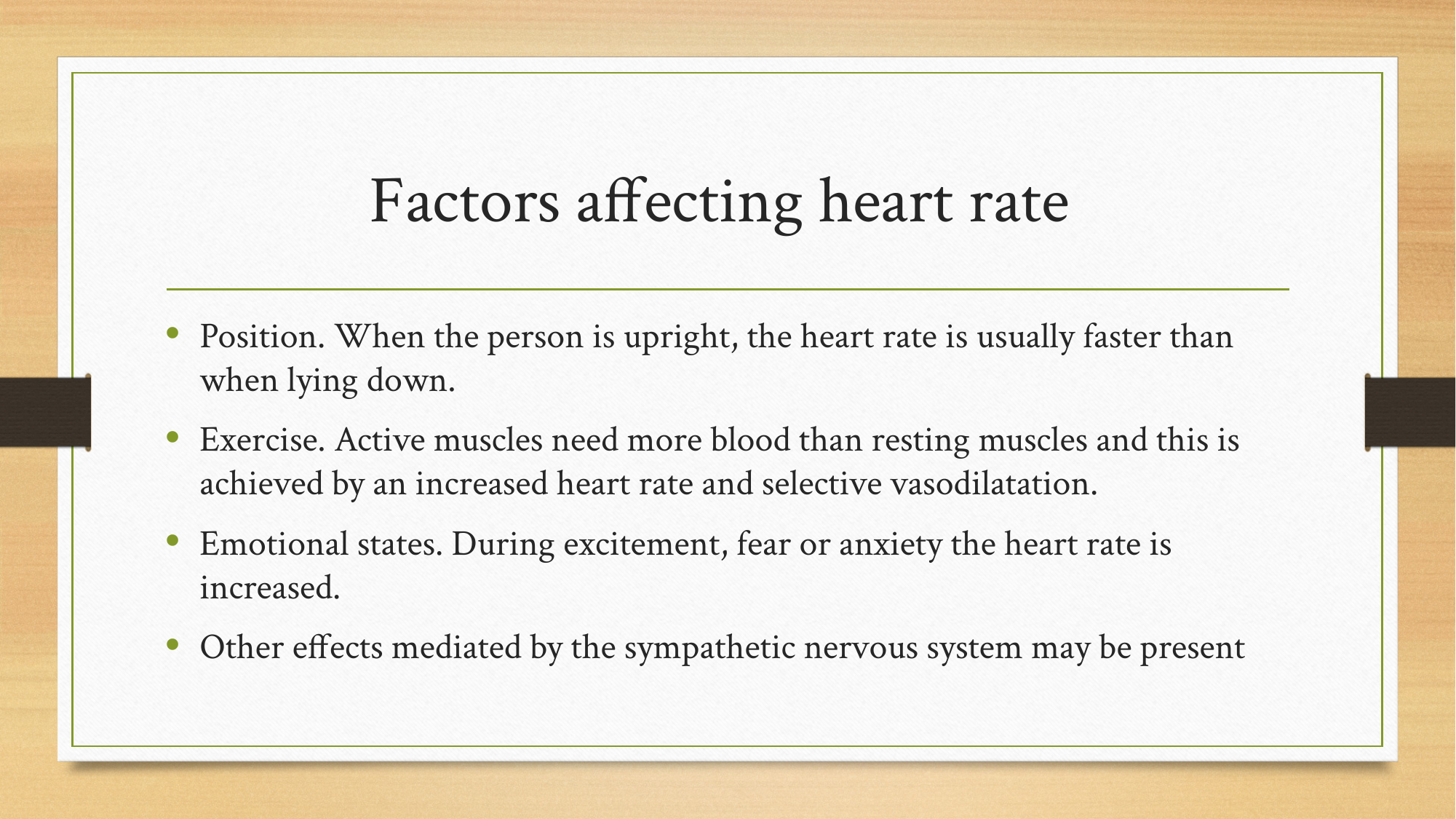

# Factors affecting heart rate
Position. When the person is upright, the heart rate is usually faster than when lying down.
Exercise. Active muscles need more blood than resting muscles and this is achieved by an increased heart rate and selective vasodilatation.
Emotional states. During excitement, fear or anxiety the heart rate is increased.
Other effects mediated by the sympathetic nervous system may be present